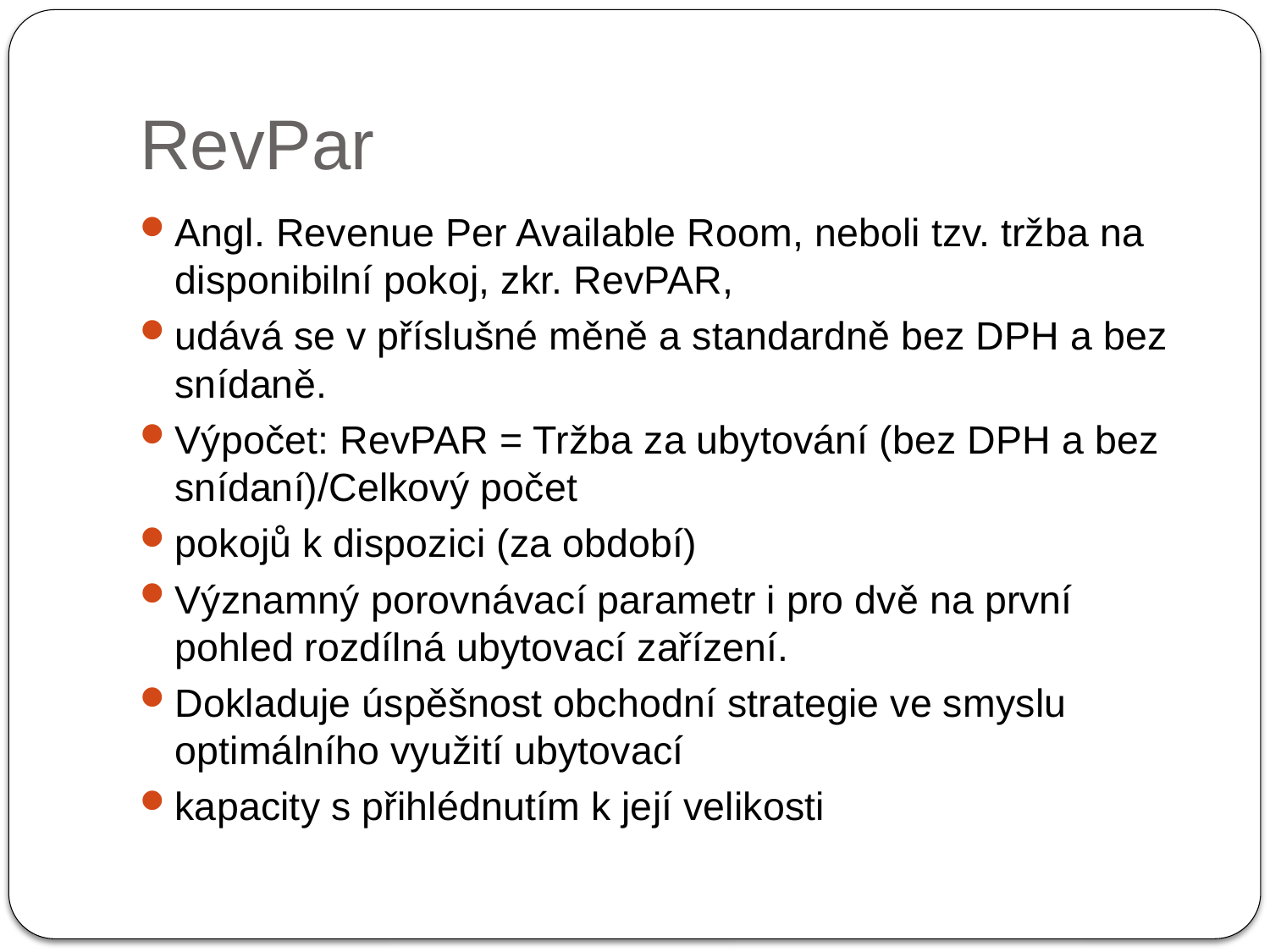

# RevPar
Angl. Revenue Per Available Room, neboli tzv. tržba na disponibilní pokoj, zkr. RevPAR,
udává se v příslušné měně a standardně bez DPH a bez snídaně.
Výpočet: RevPAR = Tržba za ubytování (bez DPH a bez snídaní)/Celkový počet
pokojů k dispozici (za období)
Významný porovnávací parametr i pro dvě na první pohled rozdílná ubytovací zařízení.
Dokladuje úspěšnost obchodní strategie ve smyslu optimálního využití ubytovací
kapacity s přihlédnutím k její velikosti